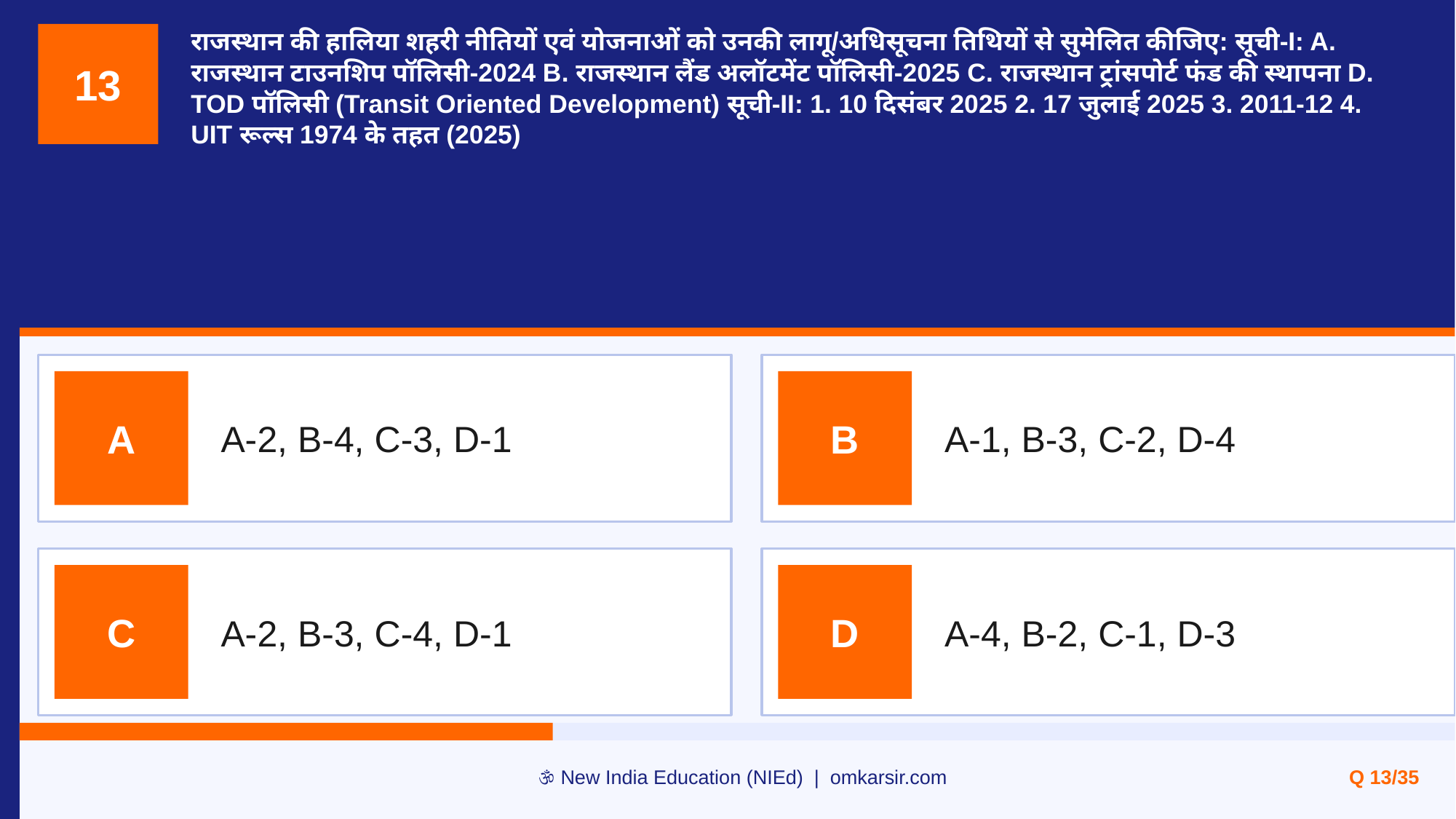

राजस्थान की हालिया शहरी नीतियों एवं योजनाओं को उनकी लागू/अधिसूचना तिथियों से सुमेलित कीजिए: सूची-I: A. राजस्थान टाउनशिप पॉलिसी-2024 B. राजस्थान लैंड अलॉटमेंट पॉलिसी-2025 C. राजस्थान ट्रांसपोर्ट फंड की स्थापना D. TOD पॉलिसी (Transit Oriented Development) सूची-II: 1. 10 दिसंबर 2025 2. 17 जुलाई 2025 3. 2011-12 4. UIT रूल्स 1974 के तहत (2025)
13

A-2, B-4, C-3, D-1
A-1, B-3, C-2, D-4
A
B

A-2, B-3, C-4, D-1
A-4, B-2, C-1, D-3
C
D

🕉️ New India Education (NIEd)  |  omkarsir.com
Q 13/35